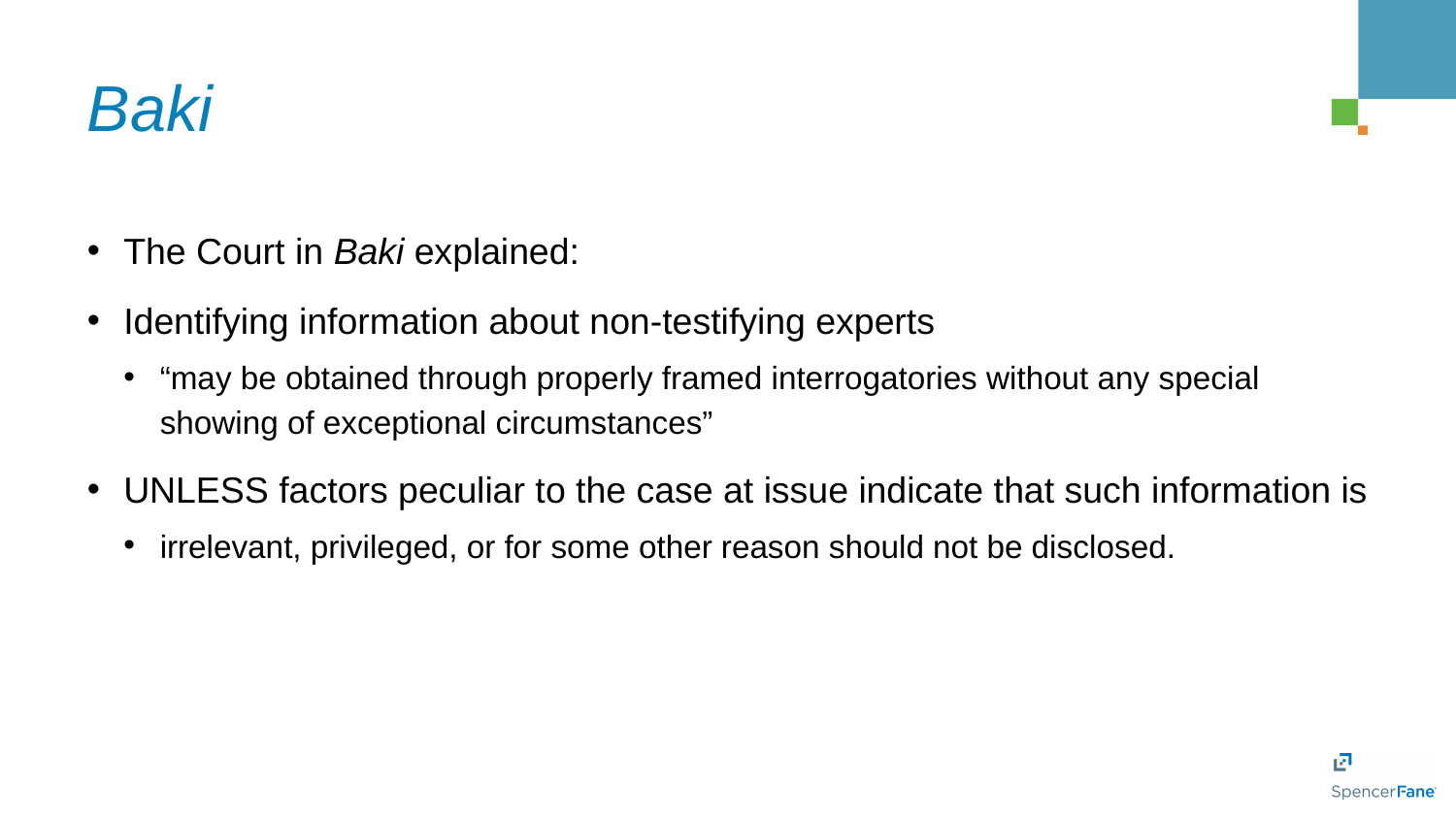

# Baki
The Court in Baki explained:
Identifying information about non-testifying experts
“may be obtained through properly framed interrogatories without any special showing of exceptional circumstances”
UNLESS factors peculiar to the case at issue indicate that such information is
irrelevant, privileged, or for some other reason should not be disclosed.